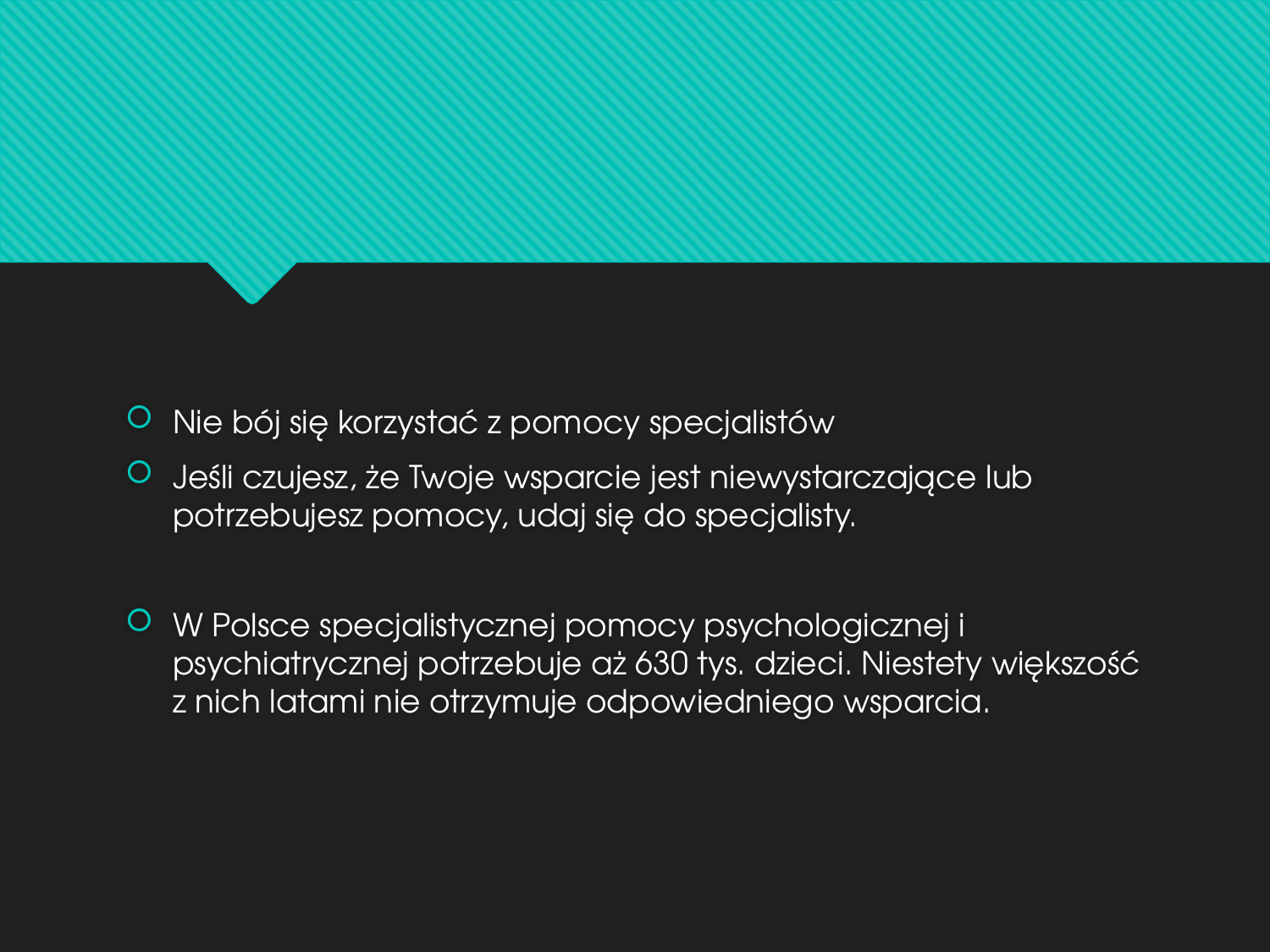

#
Nie bój się korzystać z pomocy specjalistów
Jeśli czujesz, że Twoje wsparcie jest niewystarczające lub potrzebujesz pomocy, udaj się do specjalisty.

W Polsce specjalistycznej pomocy psychologicznej i psychiatrycznej potrzebuje aż 630 tys. dzieci. Niestety większość z nich latami nie otrzymuje odpowiedniego wsparcia.